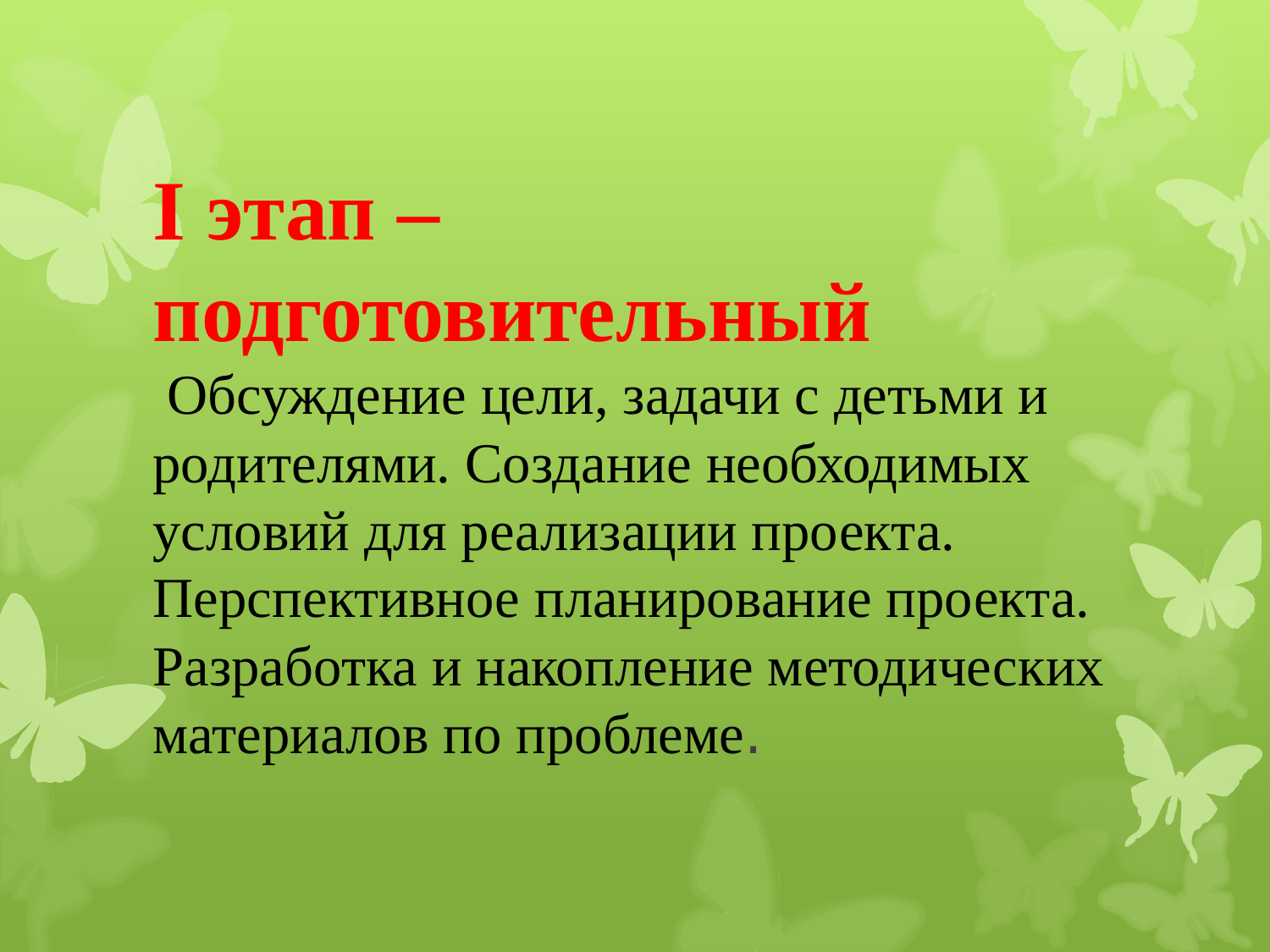

# I этап – подготовительный Обсуждение цели, задачи с детьми и родителями. Создание необходимых условий для реализации проекта. Перспективное планирование проекта. Разработка и накопление методических материалов по проблеме.